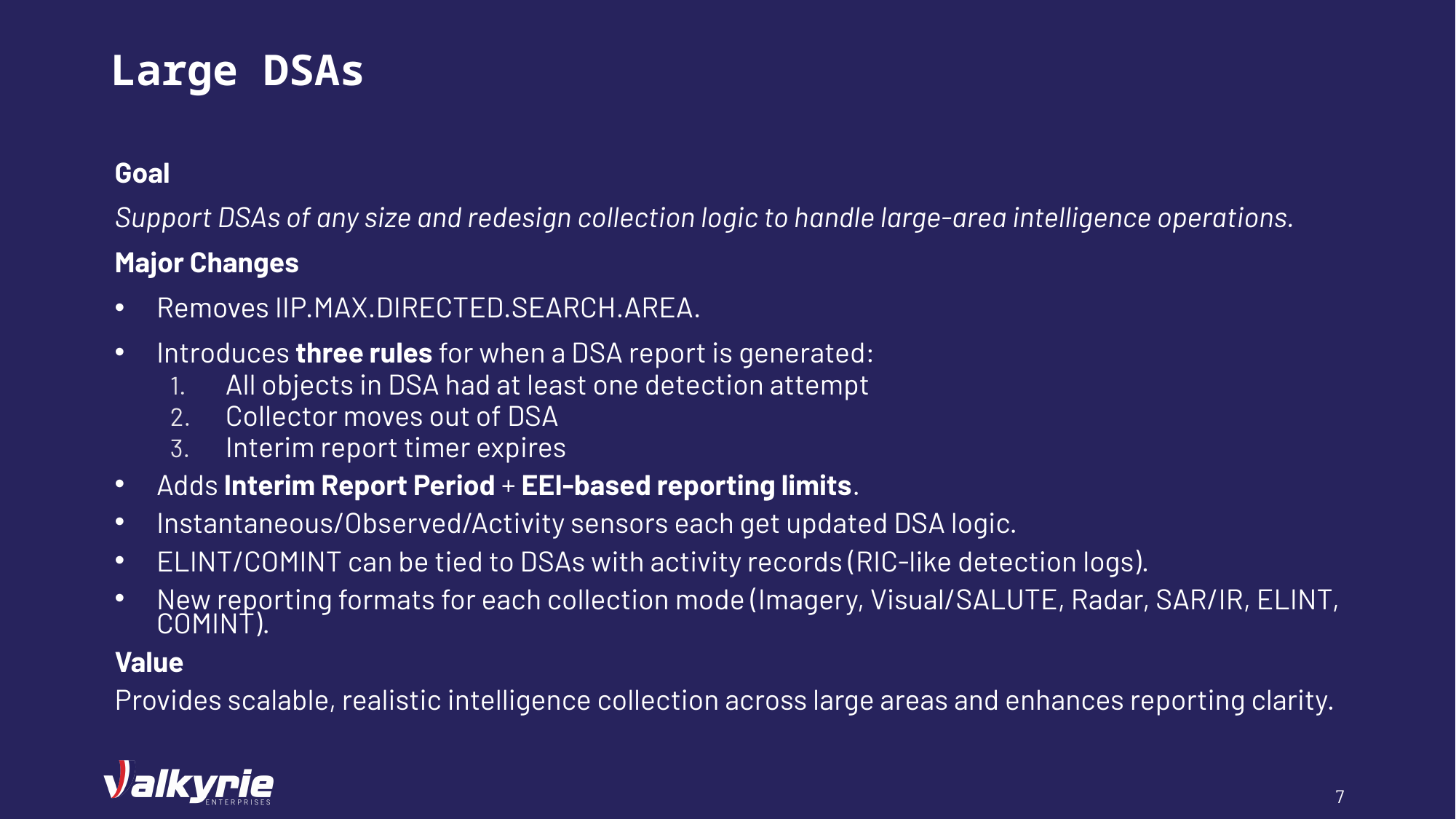

# Large DSAs
Goal
Support DSAs of any size and redesign collection logic to handle large‑area intelligence operations.
Major Changes
Removes IIP.MAX.DIRECTED.SEARCH.AREA.
Introduces three rules for when a DSA report is generated:
All objects in DSA had at least one detection attempt
Collector moves out of DSA
Interim report timer expires
Adds Interim Report Period + EEI‑based reporting limits.
Instantaneous/Observed/Activity sensors each get updated DSA logic.
ELINT/COMINT can be tied to DSAs with activity records (RIC‑like detection logs).
New reporting formats for each collection mode (Imagery, Visual/SALUTE, Radar, SAR/IR, ELINT, COMINT).
Value
Provides scalable, realistic intelligence collection across large areas and enhances reporting clarity.
7